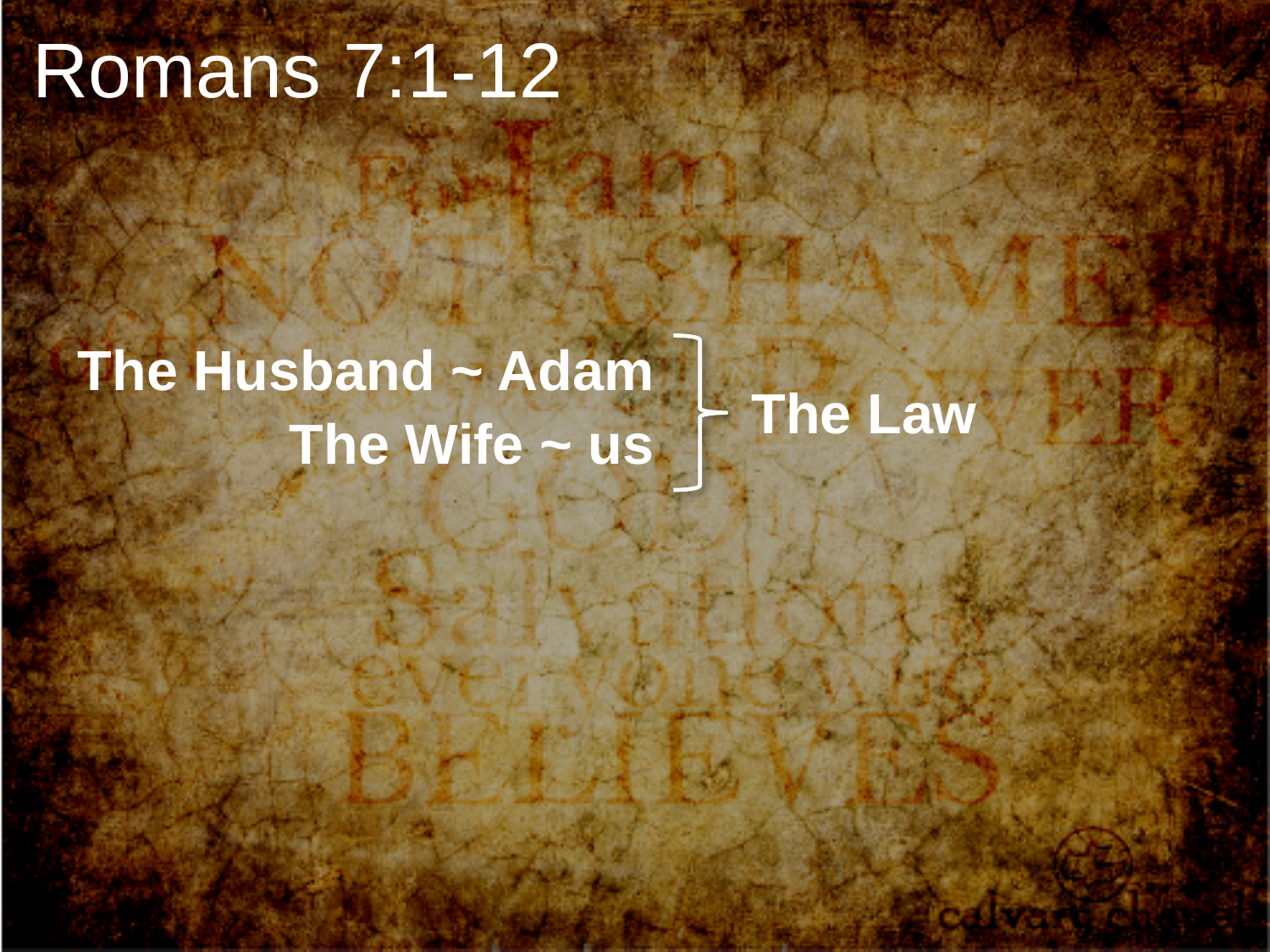

Romans 7:1-12
The Husband ~ Adam

The Law
The Wife ~ us